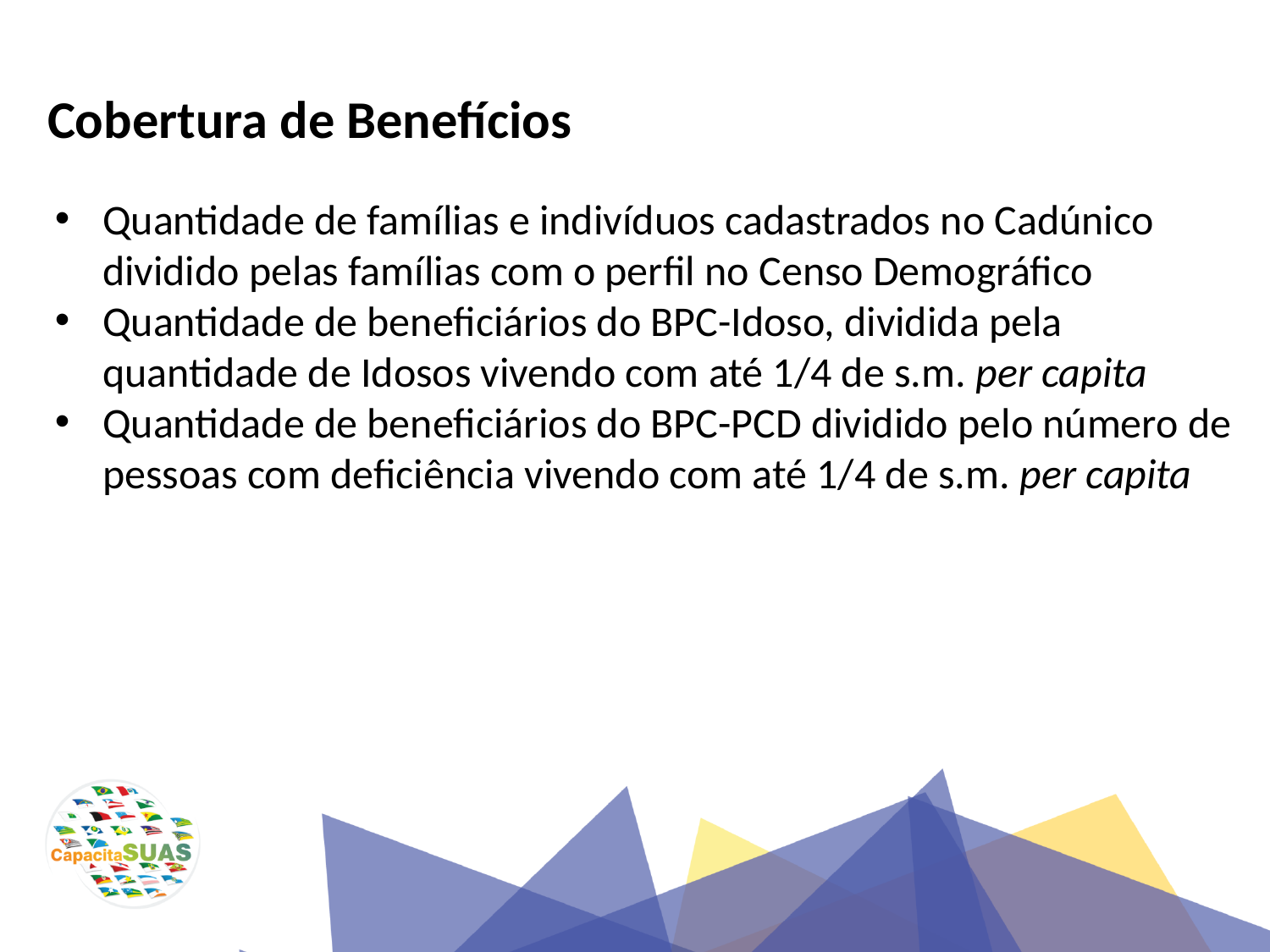

Cobertura de Benefícios
Quantidade de famílias e indivíduos cadastrados no Cadúnico dividido pelas famílias com o perfil no Censo Demográfico
Quantidade de beneficiários do BPC-Idoso, dividida pela quantidade de Idosos vivendo com até 1/4 de s.m. per capita
Quantidade de beneficiários do BPC-PCD dividido pelo número de pessoas com deficiência vivendo com até 1/4 de s.m. per capita